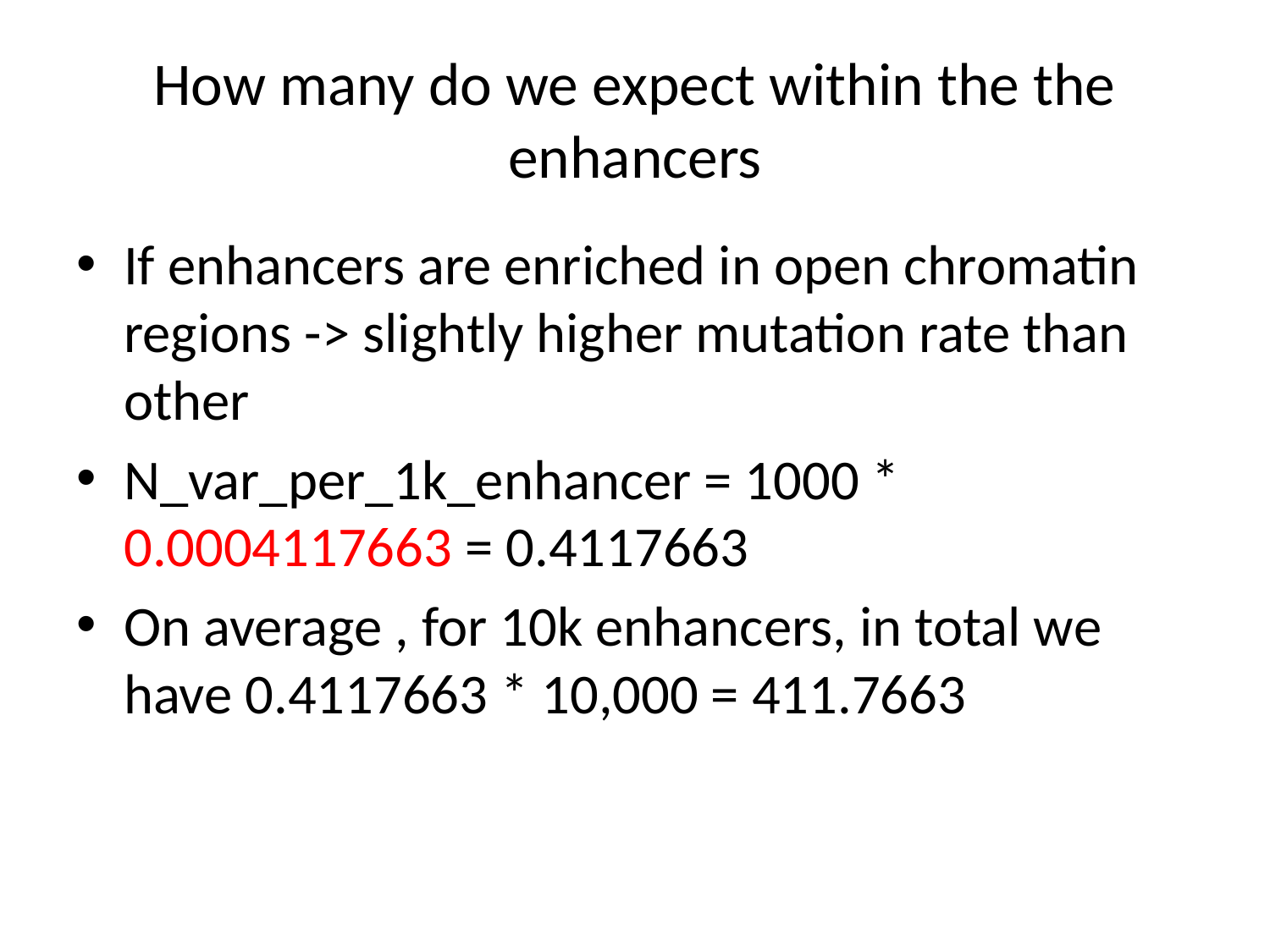

# How many do we expect within the the enhancers
If enhancers are enriched in open chromatin regions -> slightly higher mutation rate than other
N_var_per_1k_enhancer = 1000 * 0.0004117663 = 0.4117663
On average , for 10k enhancers, in total we have 0.4117663 * 10,000 = 411.7663